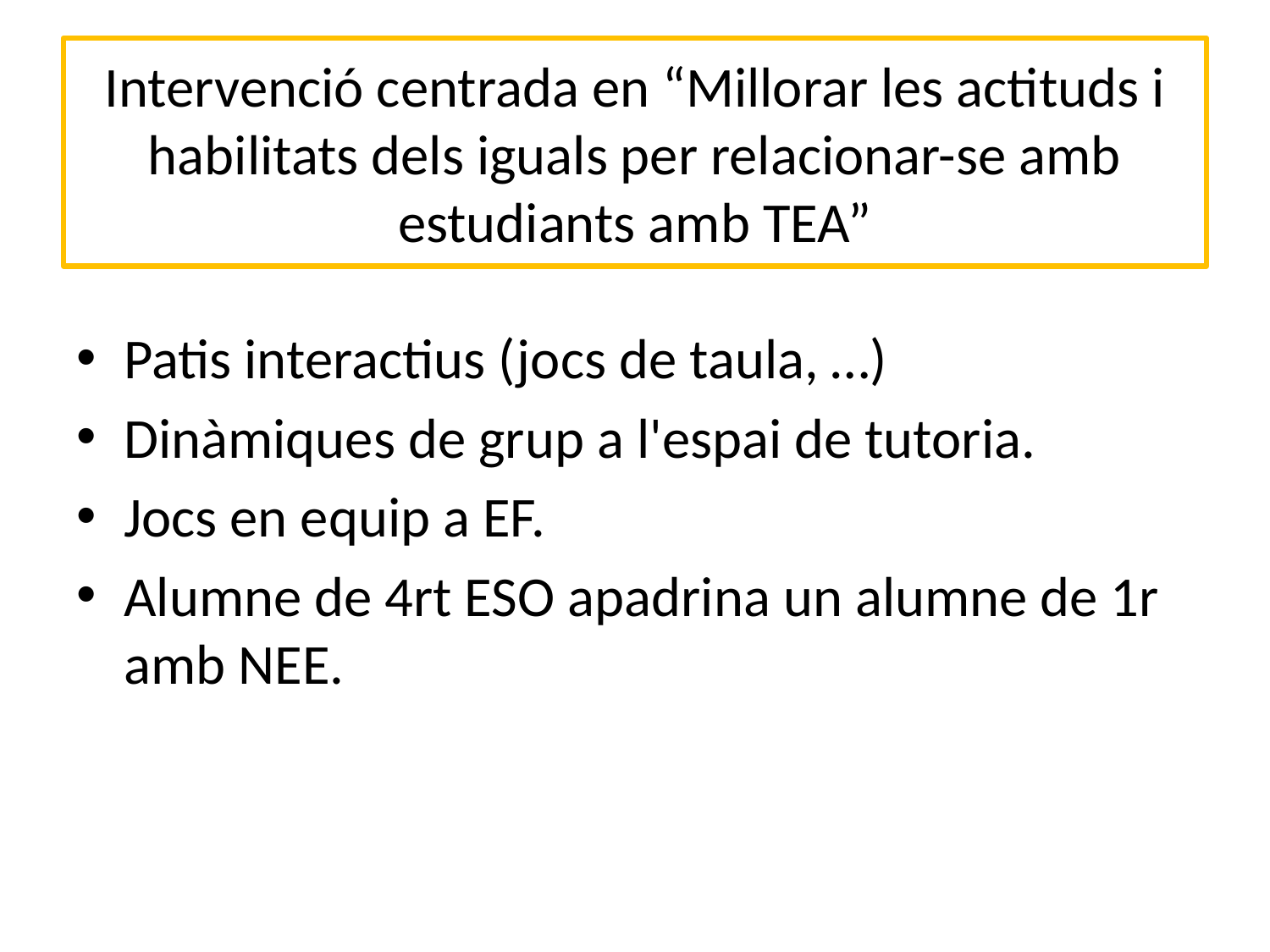

# Intervenció centrada en “Millorar les actituds i habilitats dels iguals per relacionar-se amb estudiants amb TEA”
Patis interactius (jocs de taula, …)
Dinàmiques de grup a l'espai de tutoria.
Jocs en equip a EF.
Alumne de 4rt ESO apadrina un alumne de 1r amb NEE.